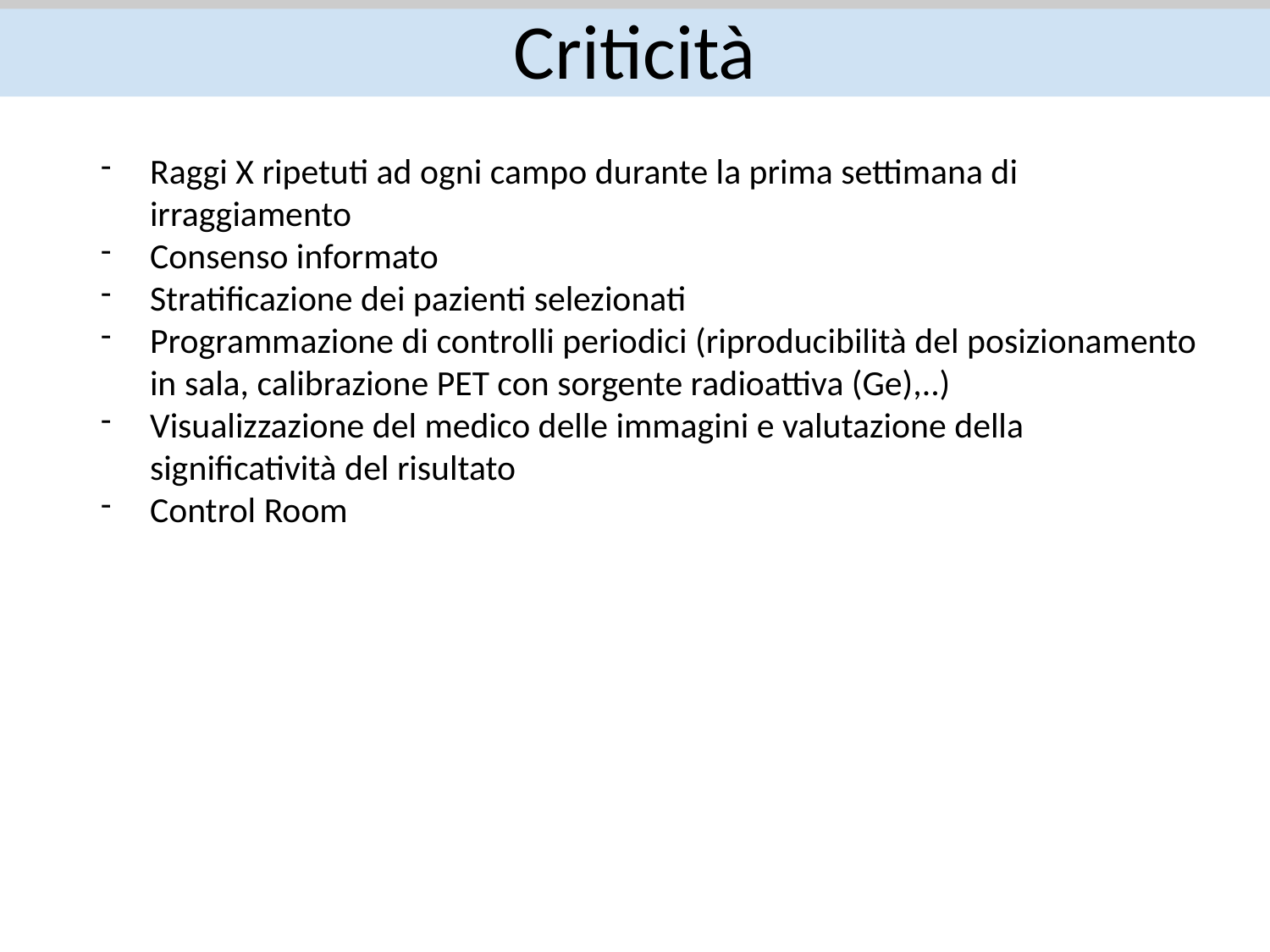

# Criticità

Raggi X ripetuti ad ogni campo durante la prima settimana di irraggiamento
Consenso informato
Stratificazione dei pazienti selezionati
Programmazione di controlli periodici (riproducibilità del posizionamento in sala, calibrazione PET con sorgente radioattiva (Ge),..)
Visualizzazione del medico delle immagini e valutazione della significatività del risultato
Control Room